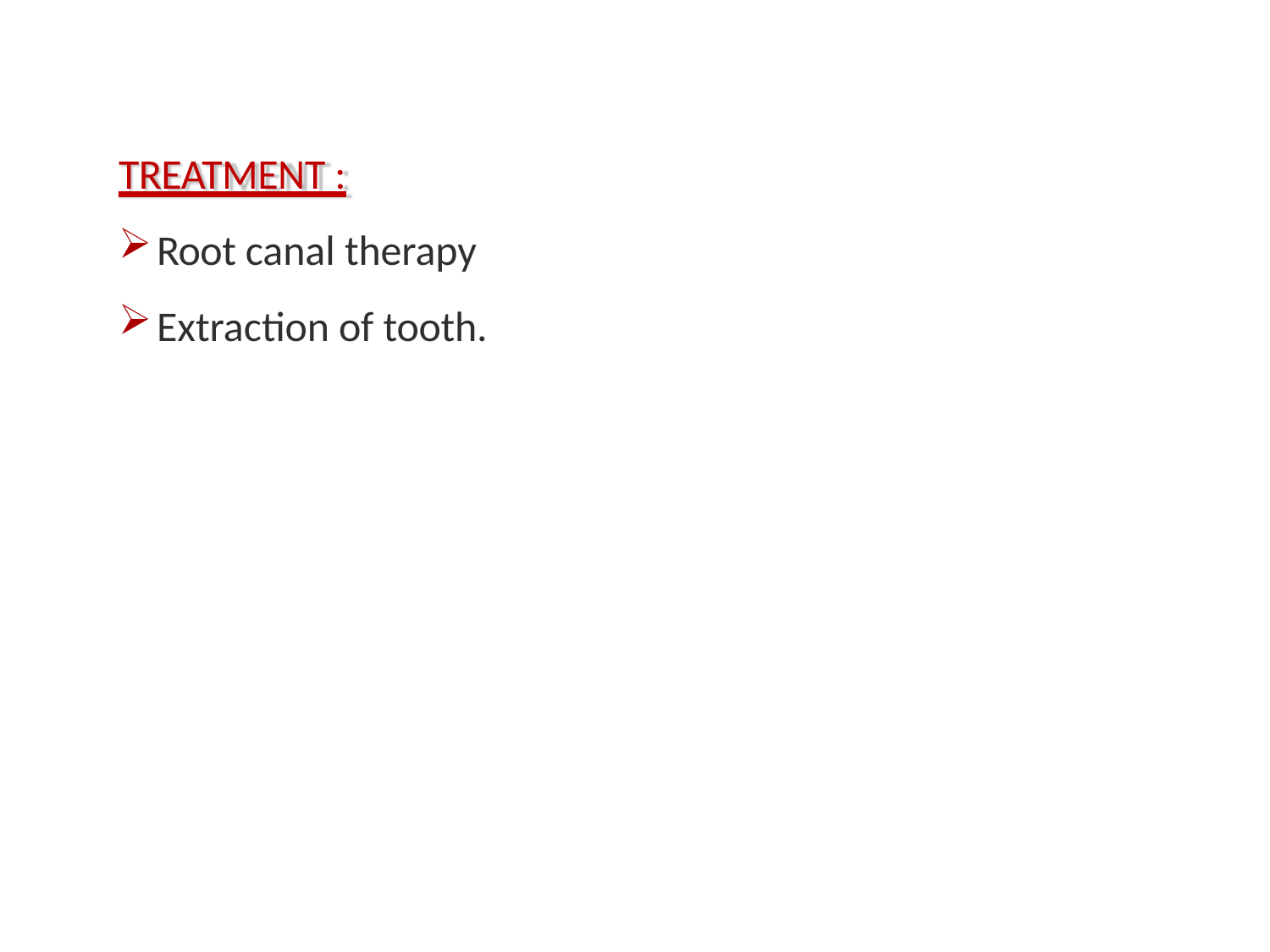

TREATMENT :
Root canal therapy
Extraction of tooth.